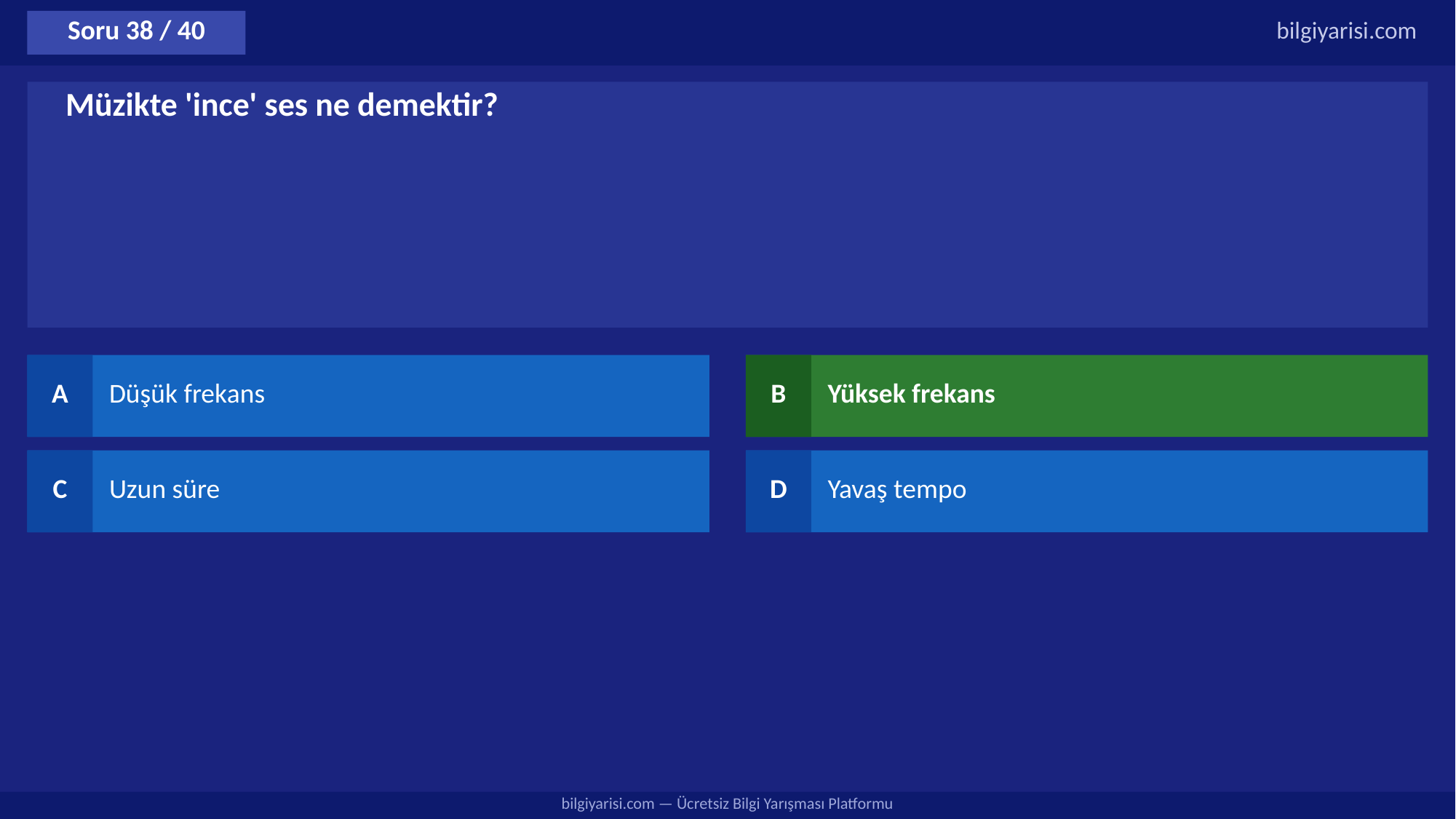

Soru 38 / 40
bilgiyarisi.com

Müzikte 'ince' ses ne demektir?

A
Düşük frekans

B
Yüksek frekans

C
Uzun süre

D
Yavaş tempo
bilgiyarisi.com — Ücretsiz Bilgi Yarışması Platformu